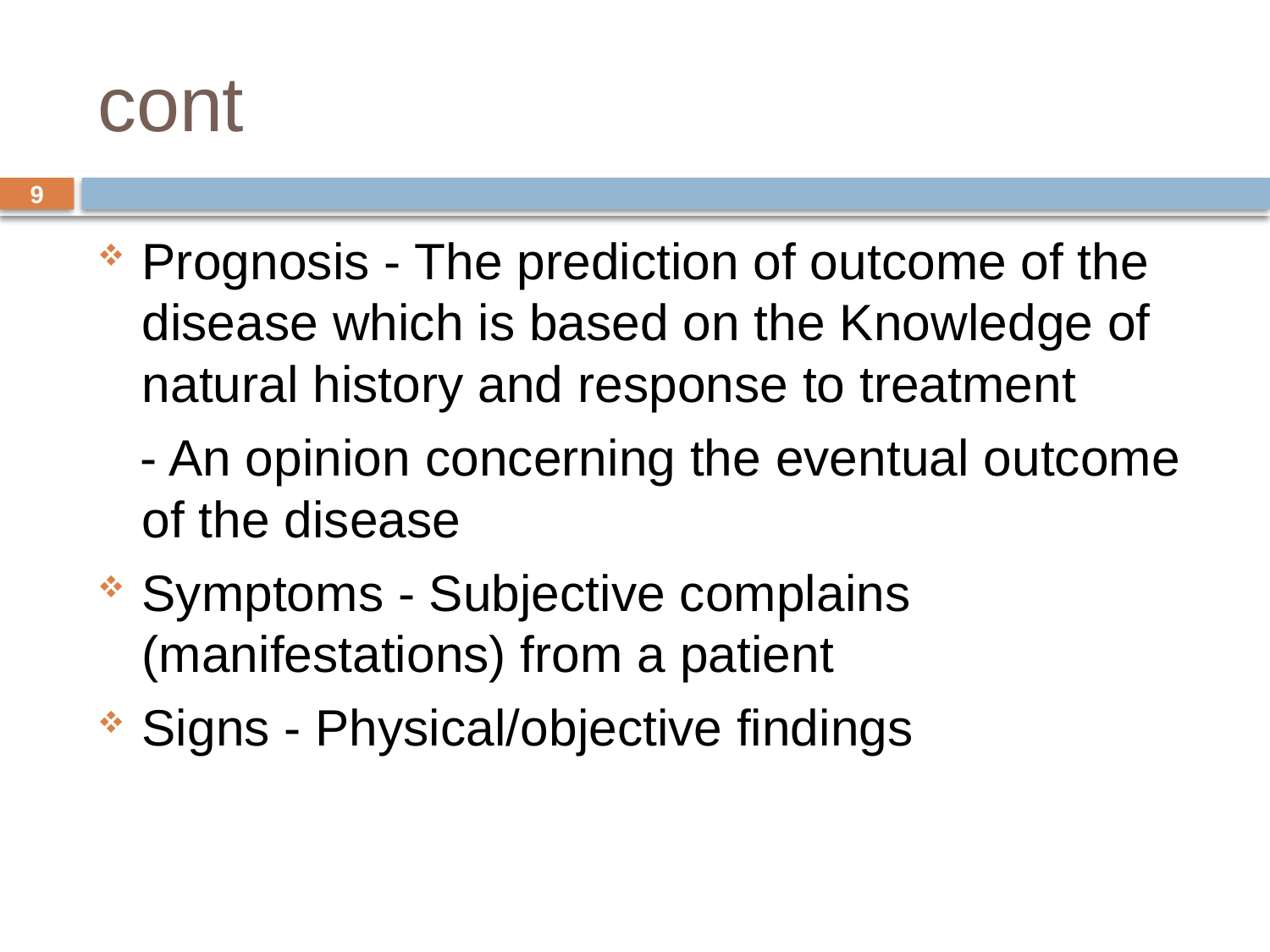

# cont
9
Prognosis - The prediction of outcome of the disease which is based on the Knowledge of natural history and response to treatment
   - An opinion concerning the eventual outcome of the disease
Symptoms - Subjective complains (manifestations) from a patient
Signs - Physical/objective findings